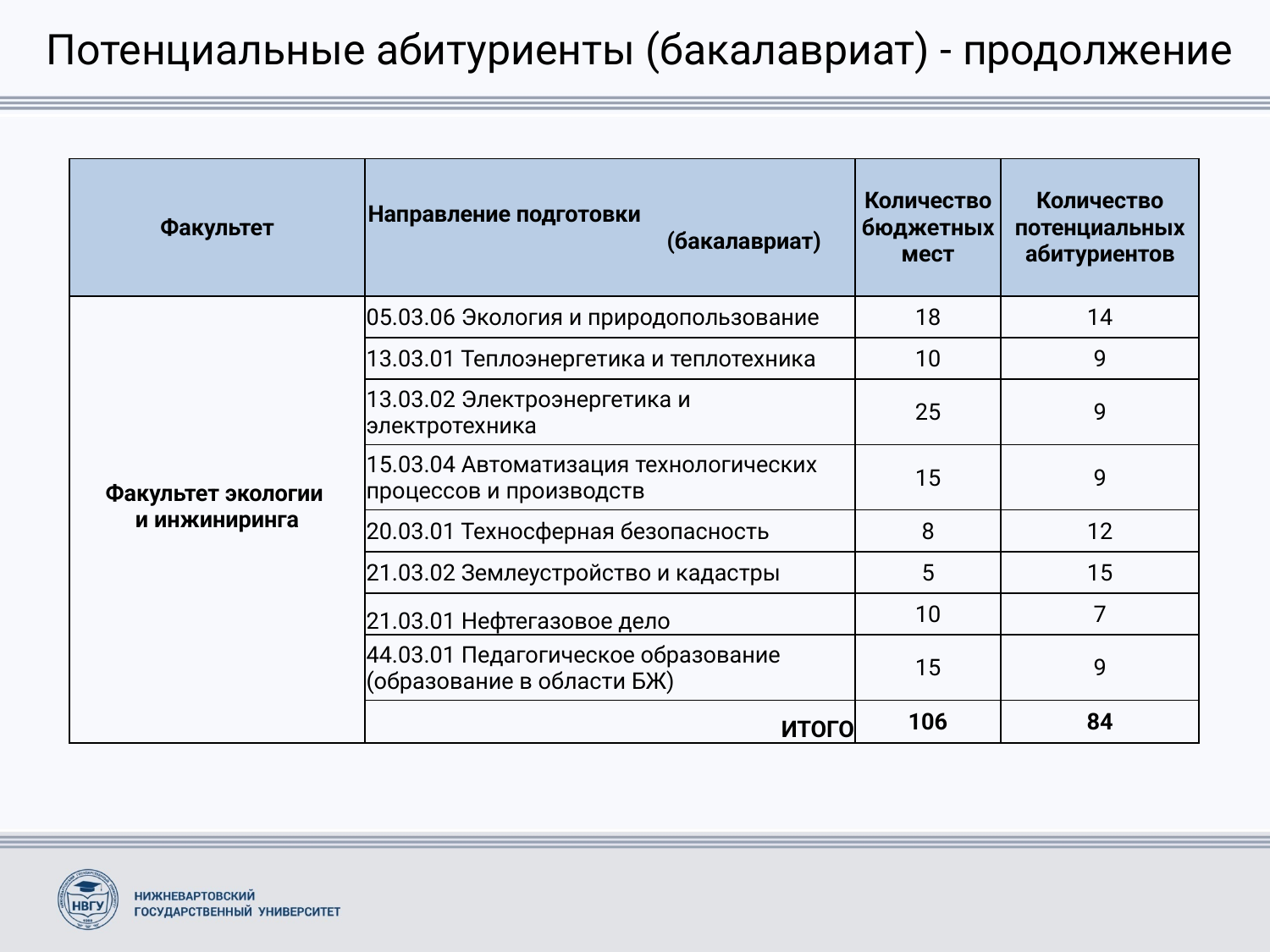

# Потенциальные абитуриенты (бакалавриат) - продолжение
| Факультет | Направление подготовки (бакалавриат) | Количество бюджетных мест | Количество потенциальных абитуриентов |
| --- | --- | --- | --- |
| Факультет экологии и инжиниринга | 05.03.06 Экология и природопользование | 18 | 14 |
|  | 13.03.01 Теплоэнергетика и теплотехника | 10 | 9 |
|  | 13.03.02 Электроэнергетика и электротехника | 25 | 9 |
|  | 15.03.04 Автоматизация технологических процессов и производств | 15 | 9 |
|  | 20.03.01 Техносферная безопасность | 8 | 12 |
|  | 21.03.02 Землеустройство и кадастры | 5 | 15 |
|  | 21.03.01 Нефтегазовое дело | 10 | 7 |
|  | 44.03.01 Педагогическое образование (образование в области БЖ) | 15 | 9 |
|  | ИТОГО | 106 | 84 |